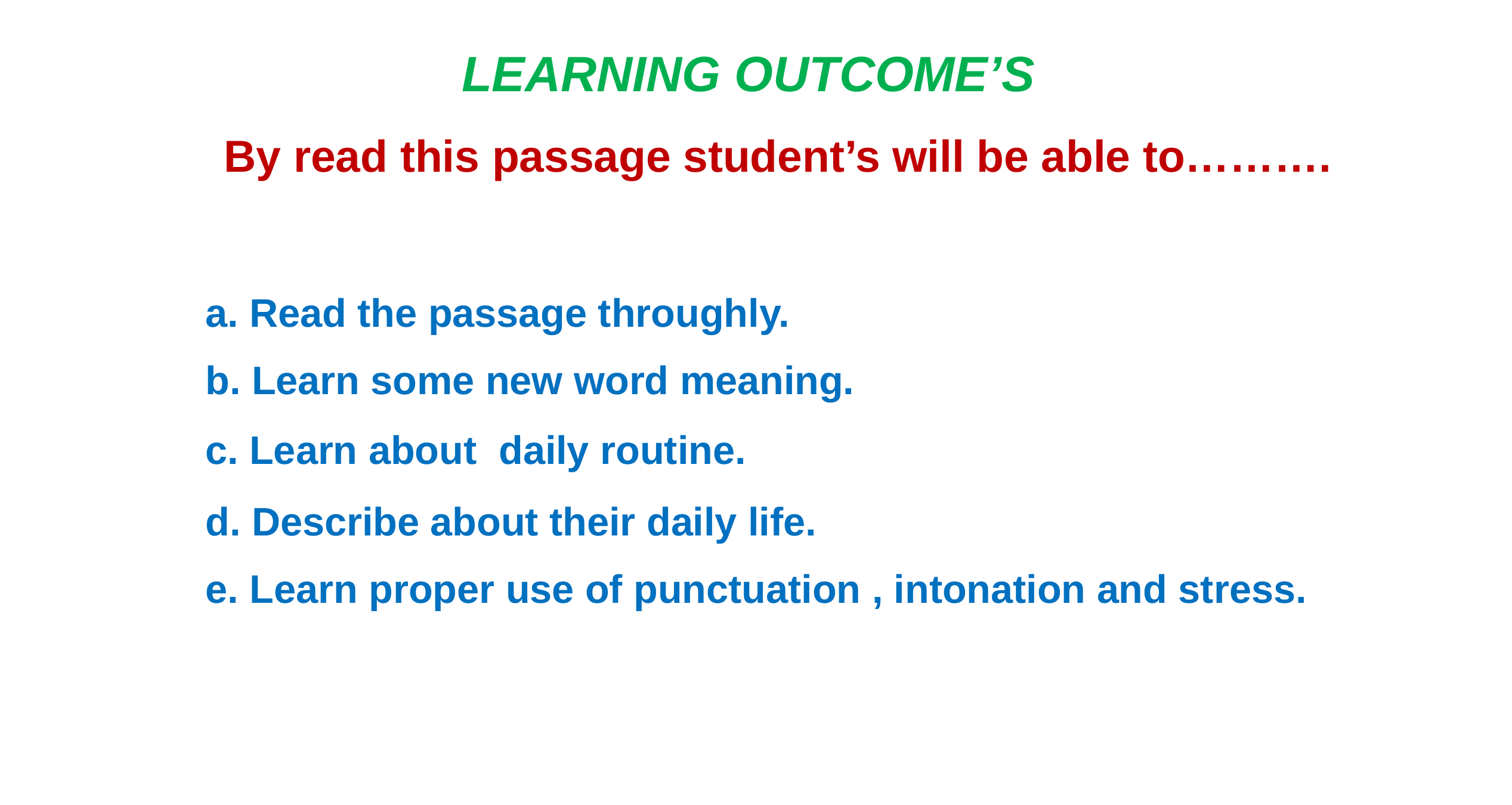

LEARNING OUTCOME’S
By read this passage student’s will be able to……….
a. Read the passage throughly.
b. Learn some new word meaning.
c. Learn about  daily routine.
d. Describe about their daily life.
e. Learn proper use of punctuation , intonation and stress.